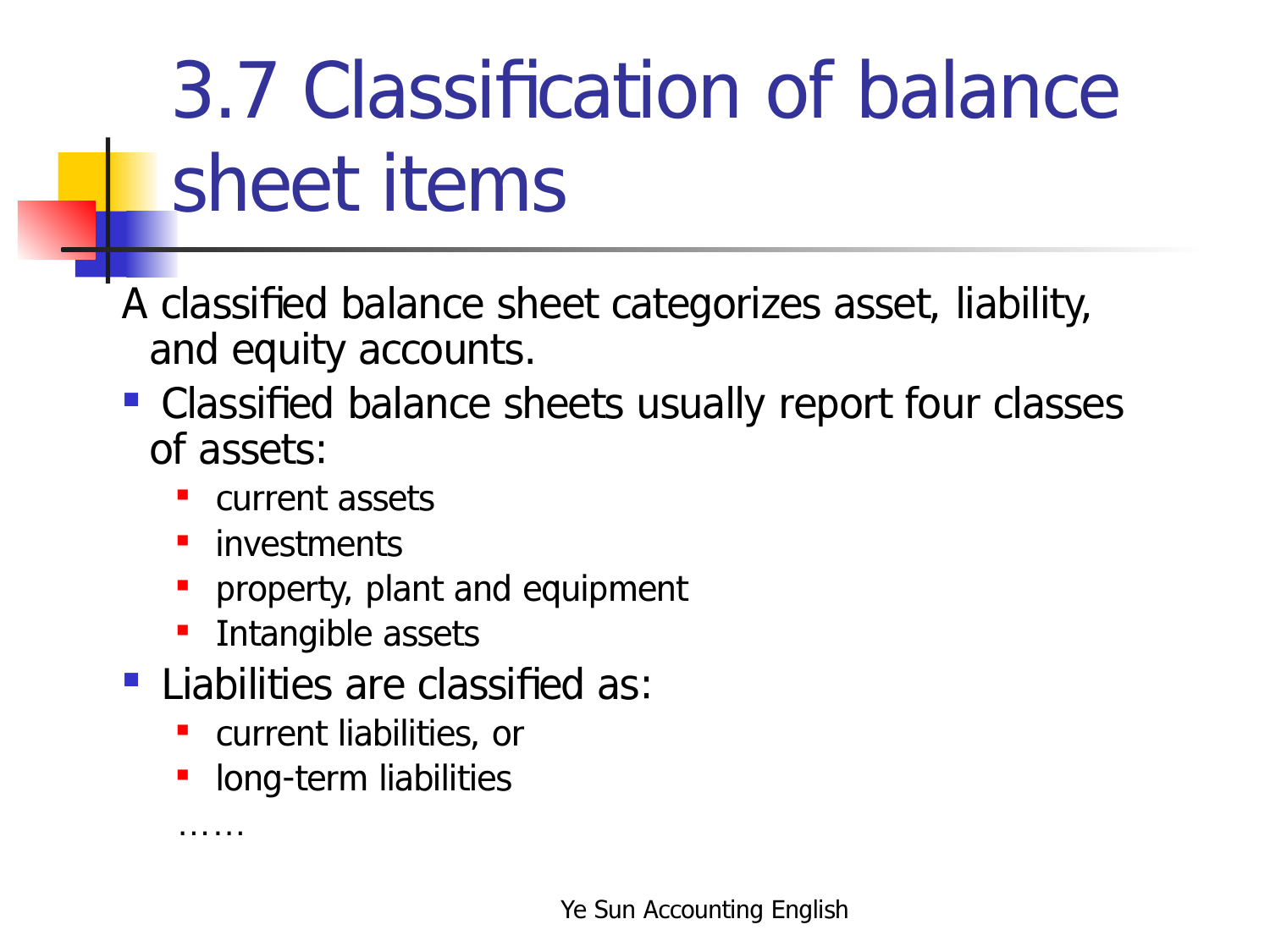

# 3.7 Classification of balance sheet items
A classified balance sheet categorizes asset, liability, and equity accounts.
 Classified balance sheets usually report four classes of assets:
current assets
investments
property, plant and equipment
Intangible assets
 Liabilities are classified as:
current liabilities, or
long-term liabilities
……
Ye Sun Accounting English
58